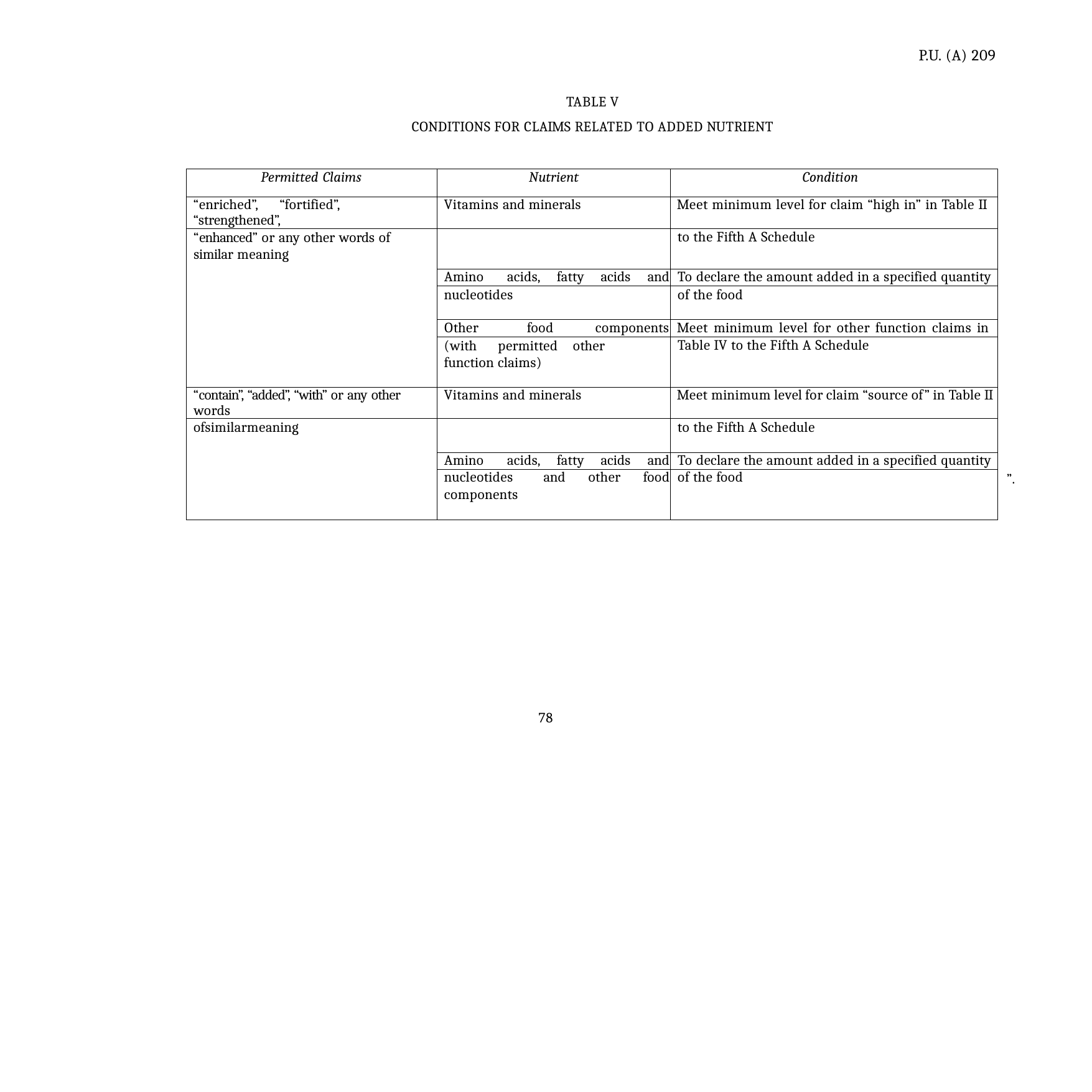

P.U. (A) 209
TABLE V
CONDITIONS FOR CLAIMS RELATED TO ADDED NUTRIENT
| Permitted Claims | Nutrient | Condition |
| --- | --- | --- |
| “enriched”, “fortified”, “strengthened”, | Vitamins and minerals | Meet minimum level for claim “high in” in Table II |
| “enhanced” or any other words of similar meaning |  | to the Fifth A Schedule |
|  | Amino acids, fatty acids and | To declare the amount added in a specified quantity |
|  | nucleotides | of the food |
|  | Other food components | Meet minimum level for other function claims in |
|  | (with permitted other function claims) | Table IV to the Fifth A Schedule |
| “contain”, “added”, “with” or any other words | Vitamins and minerals | Meet minimum level for claim “source of” in Table II |
| ofsimilarmeaning |  | to the Fifth A Schedule |
|  | Amino acids, fatty acids and | To declare the amount added in a specified quantity |
|  | nucleotides and other food | of the food |
|  | components |  |
”.
78